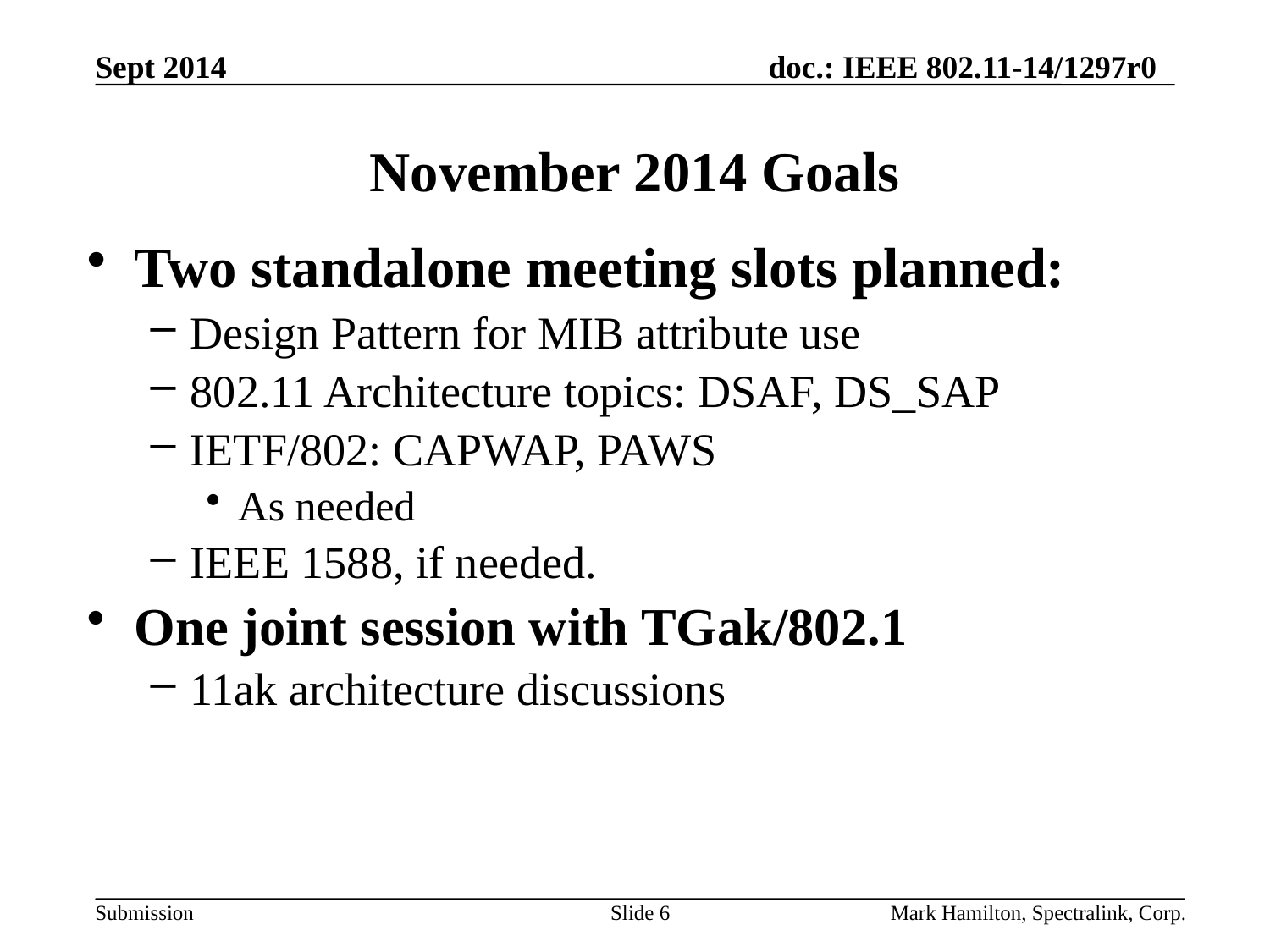

# November 2014 Goals
Two standalone meeting slots planned:
Design Pattern for MIB attribute use
802.11 Architecture topics: DSAF, DS_SAP
IETF/802: CAPWAP, PAWS
As needed
IEEE 1588, if needed.
One joint session with TGak/802.1
11ak architecture discussions

Slide 6
Mark Hamilton, Spectralink, Corp.